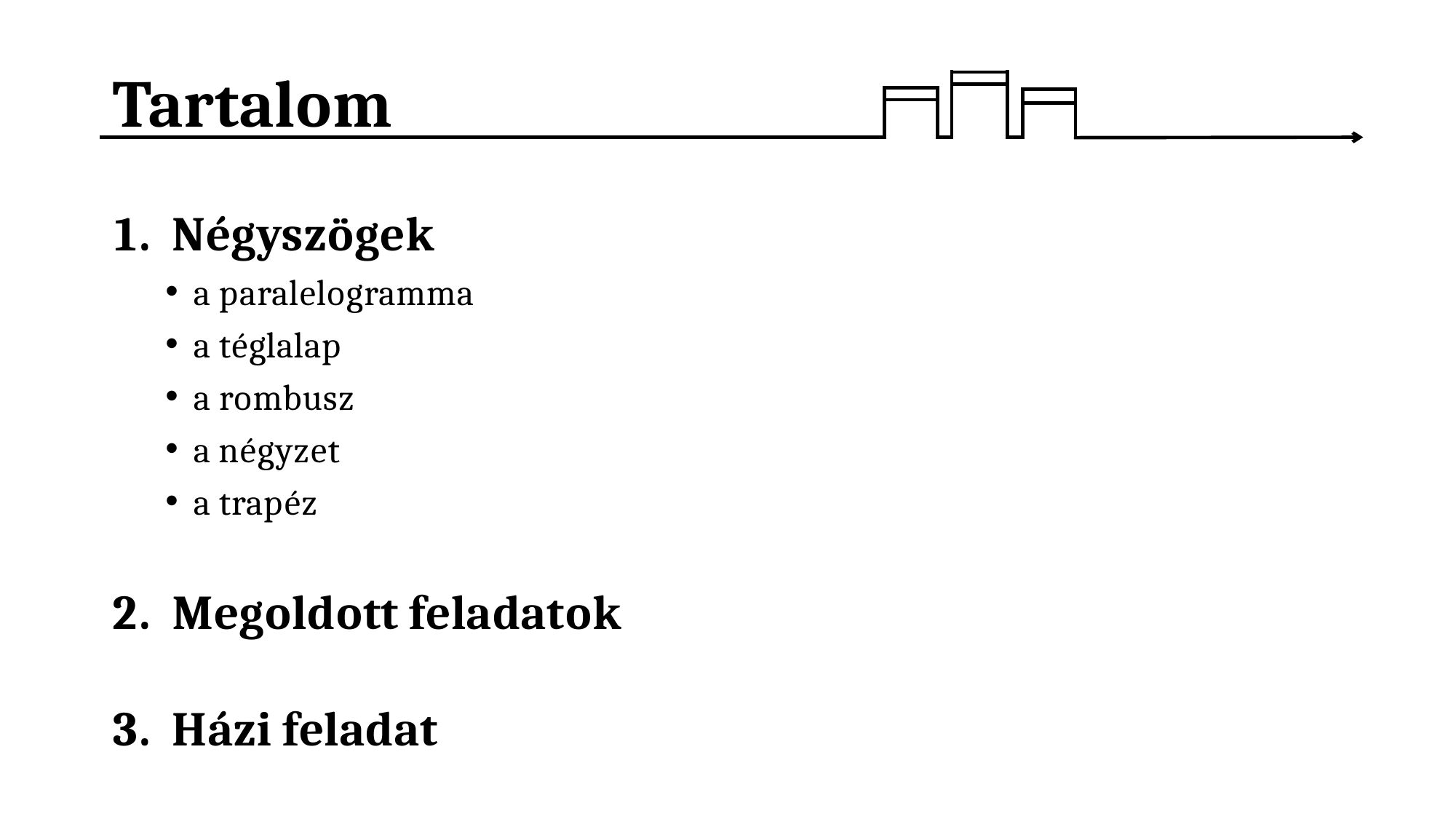

# Tartalom
Négyszögek
a paralelogramma
a téglalap
a rombusz
a négyzet
a trapéz
Megoldott feladatok
Házi feladat